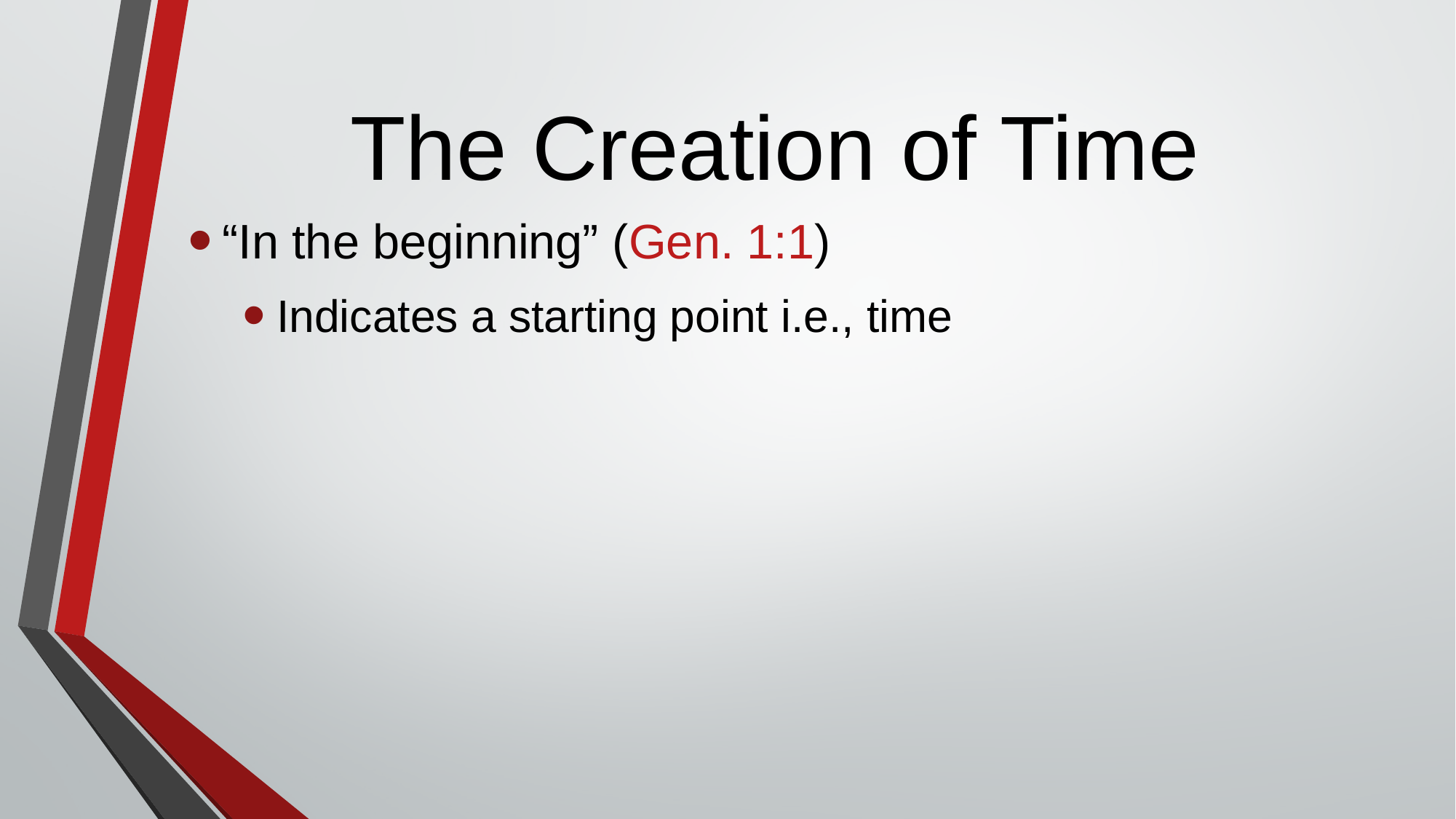

# The Creation of Time
‌“In the beginning” (Gen. 1:1)
‌Indicates a starting point i.e., time